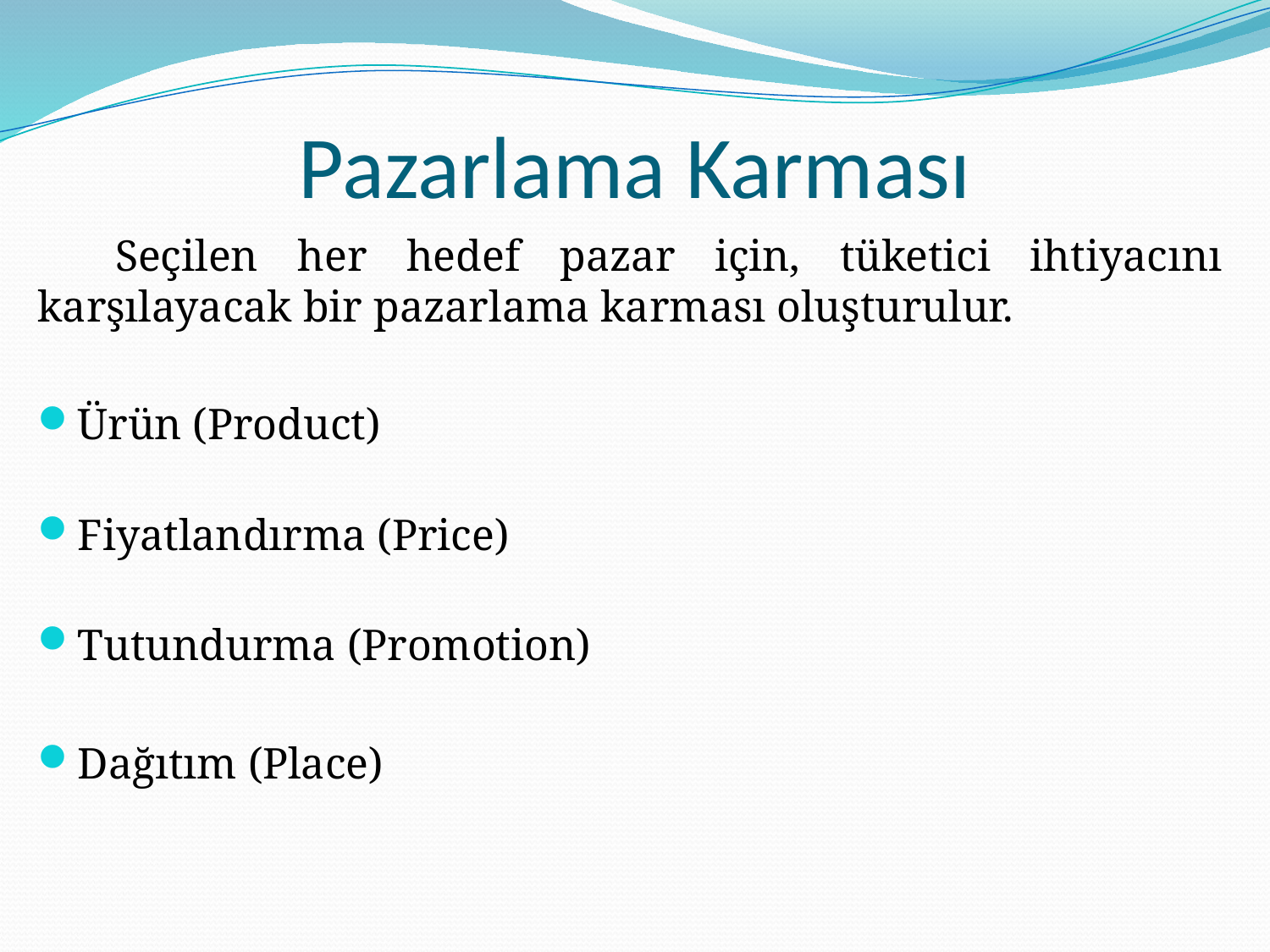

# Pazarlama Karması
Seçilen her hedef pazar için, tüketici ihtiyacını karşılayacak bir pazarlama karması oluşturulur.

Ürün (Product)
Fiyatlandırma (Price)
Tutundurma (Promotion)

Dağıtım (Place)